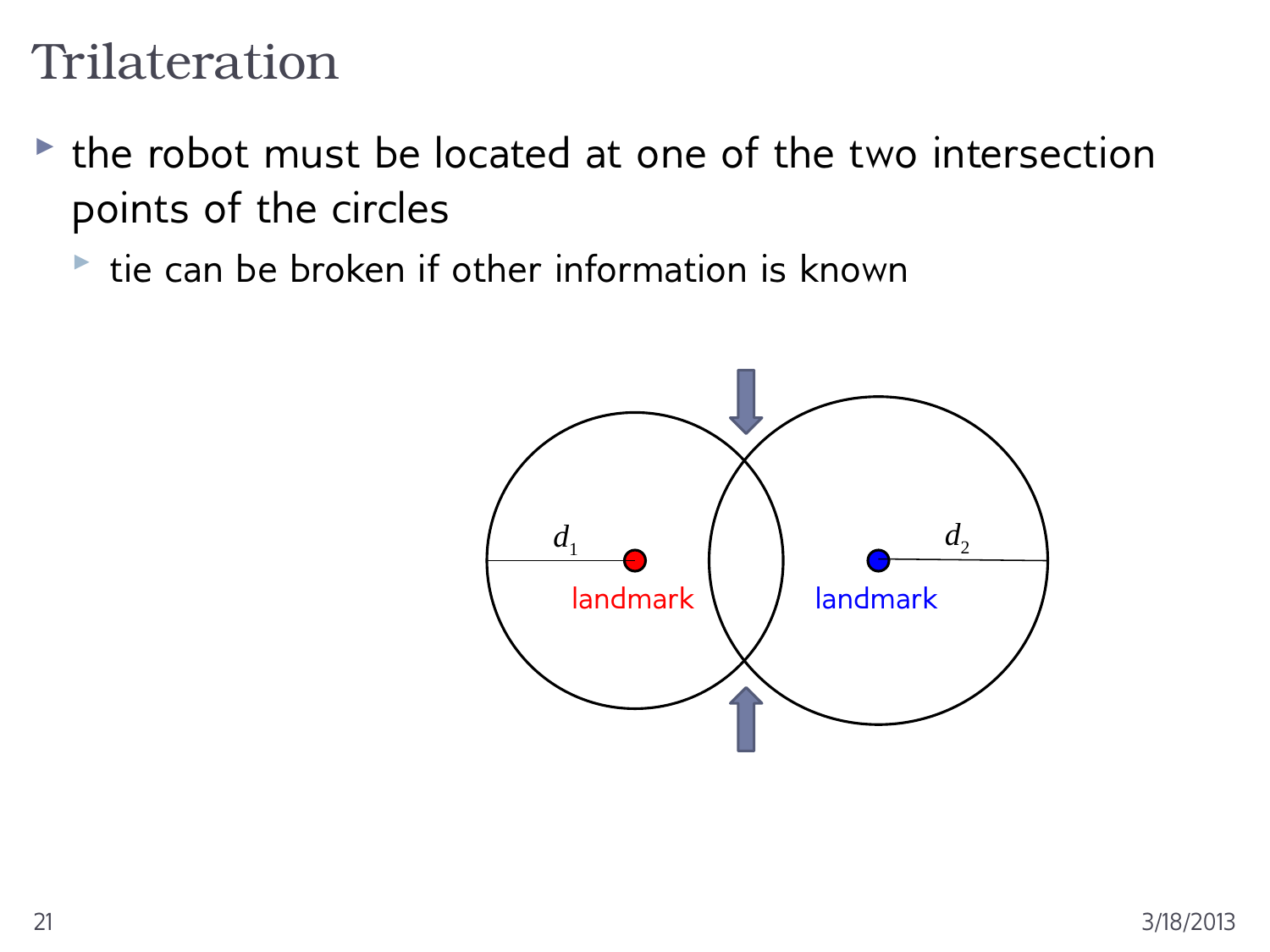

# Trilateration
the robot must be located at one of the two intersection points of the circles
tie can be broken if other information is known

d2
d1

landmark
landmark

21

3/18/2013